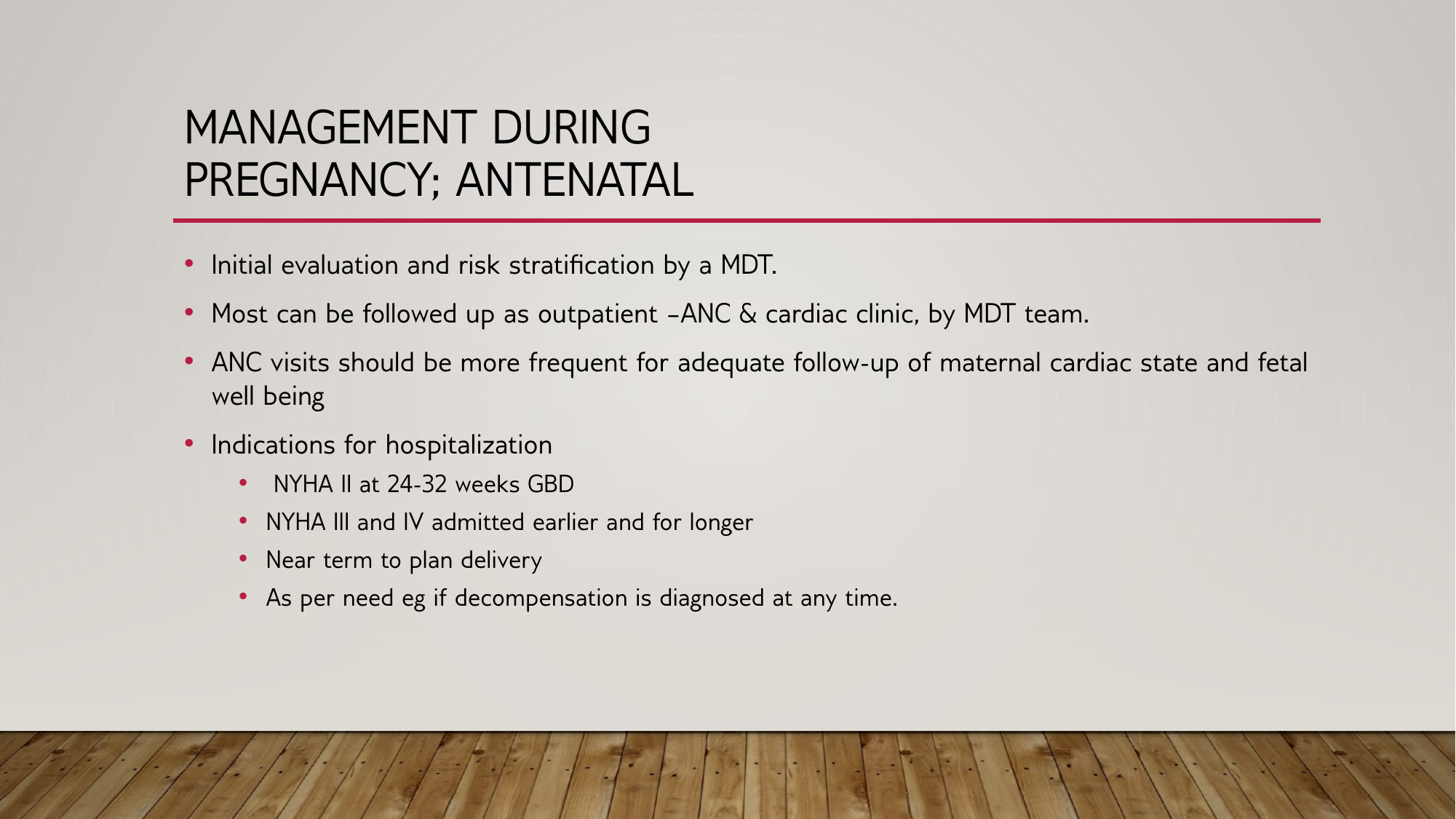

# MANAGEMENT DURING PREGNANCY; ANTENATAL
Initial evaluation and risk stratification by a MDT.
Most can be followed up as outpatient –ANC & cardiac clinic, by MDT team.
ANC visits should be more frequent for adequate follow-up of maternal cardiac state and fetal well being
Indications for hospitalization
 NYHA II at 24-32 weeks GBD
NYHA III and IV admitted earlier and for longer
Near term to plan delivery
As per need eg if decompensation is diagnosed at any time.